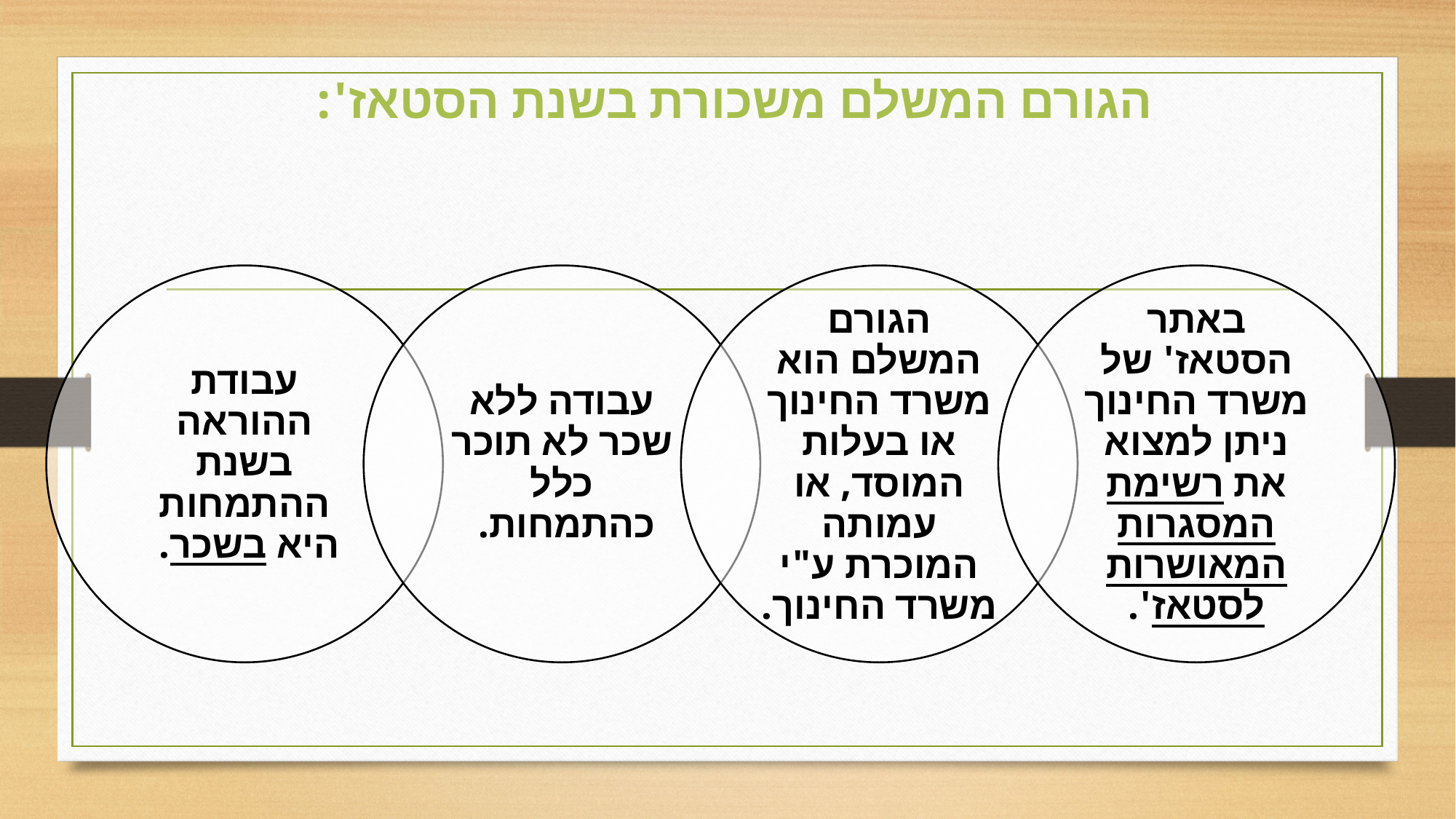

# הגורם המשלם משכורת בשנת הסטאז':
עבודת ההוראה בשנת ההתמחות היא בשכר.
עבודה ללא שכר לא תוכר כלל כהתמחות.
הגורם המשלם הוא משרד החינוך או בעלות המוסד, או עמותה המוכרת ע"י משרד החינוך.
באתר הסטאז' של משרד החינוך ניתן למצוא את רשימת המסגרות המאושרות לסטאז'.